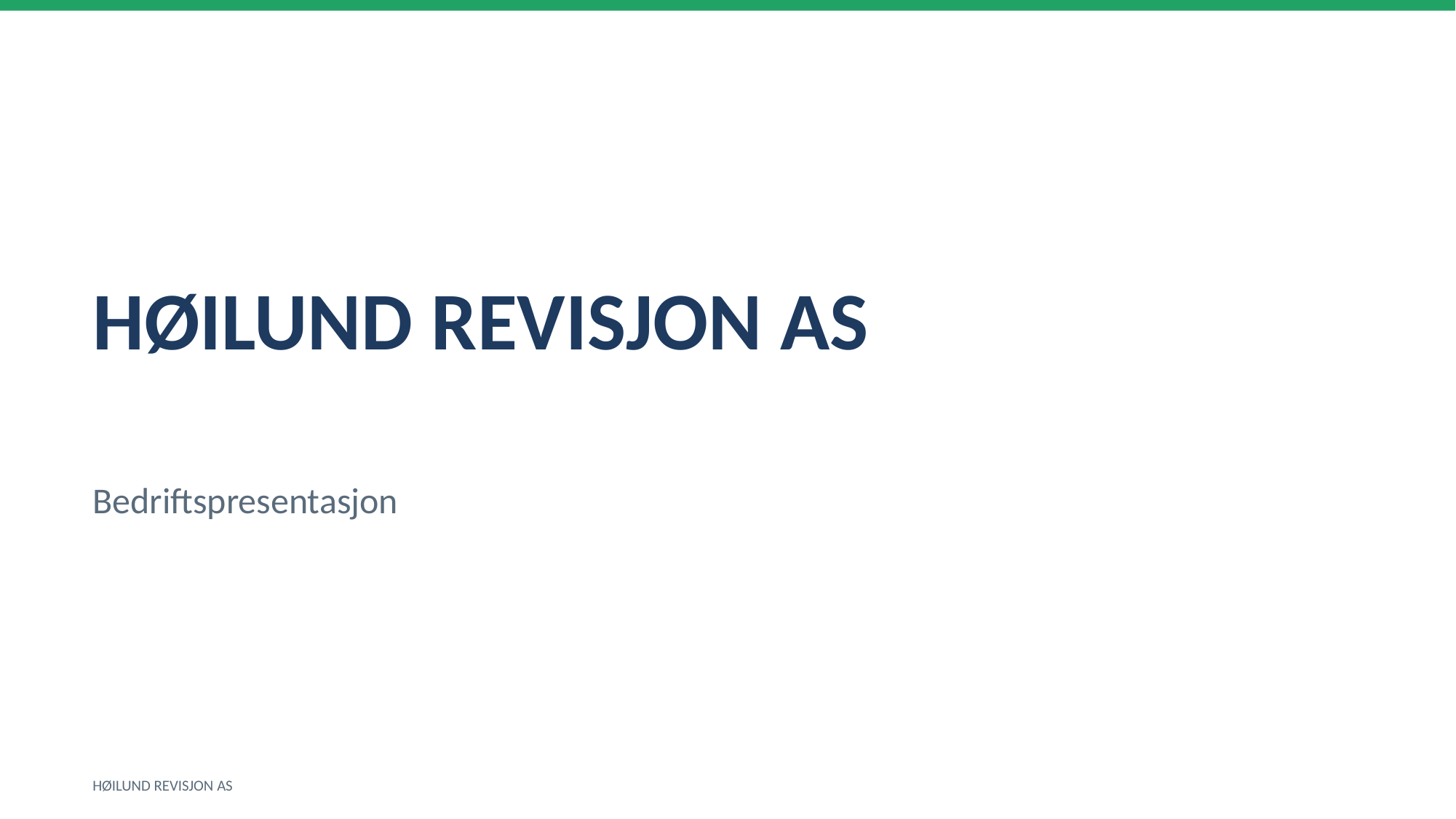

HØILUND REVISJON AS
Bedriftspresentasjon
HØILUND REVISJON AS